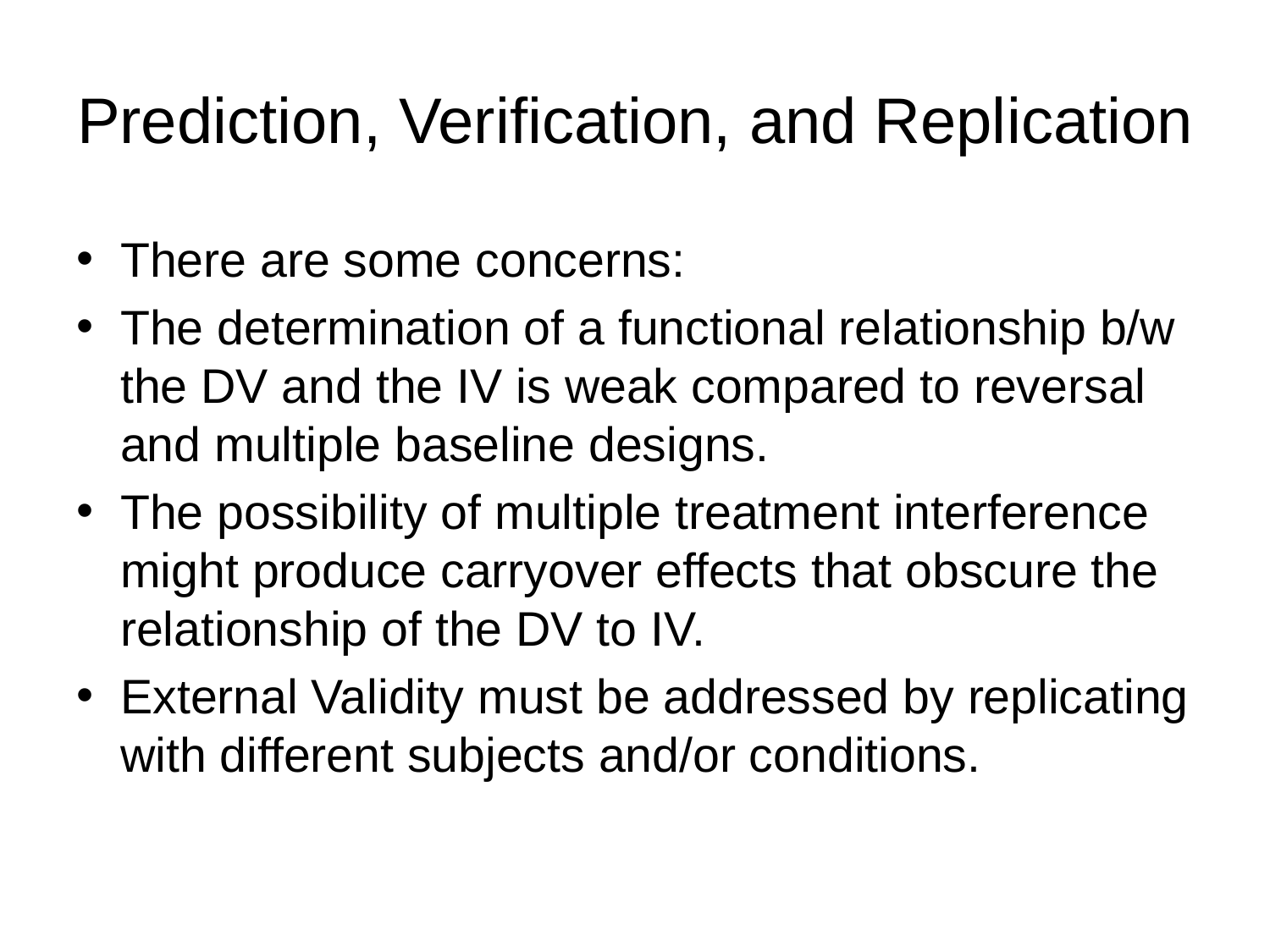

# Prediction, Verification, and Replication
There are some concerns:
The determination of a functional relationship b/w the DV and the IV is weak compared to reversal and multiple baseline designs.
The possibility of multiple treatment interference might produce carryover effects that obscure the relationship of the DV to IV.
External Validity must be addressed by replicating with different subjects and/or conditions.